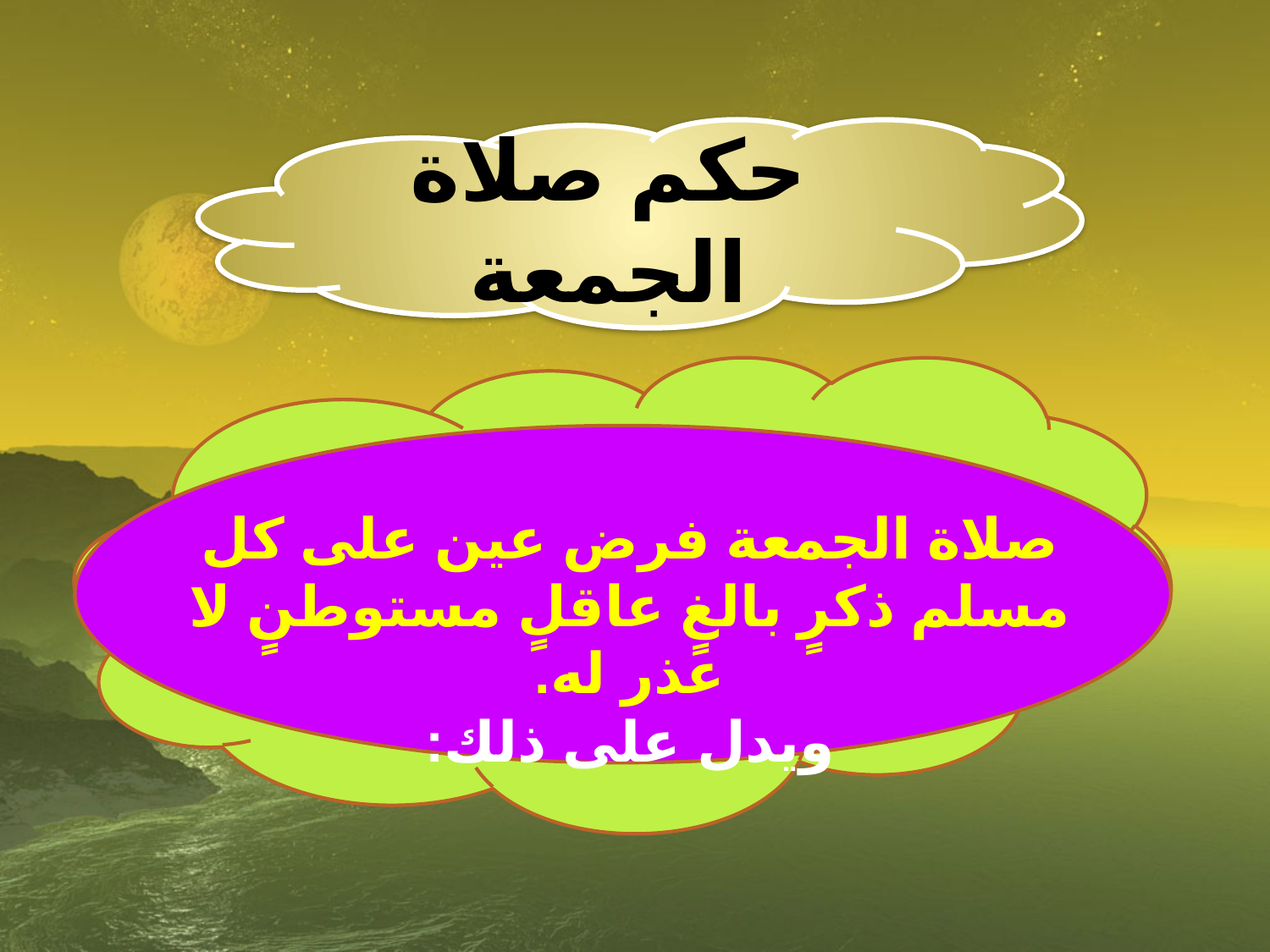

حكم صلاة الجمعة

صلاة الجمعة فرض عين على كل مسلم ذكرٍ بالغٍ عاقلٍ مستوطنٍ لا عذر له.
ويدل على ذلك: